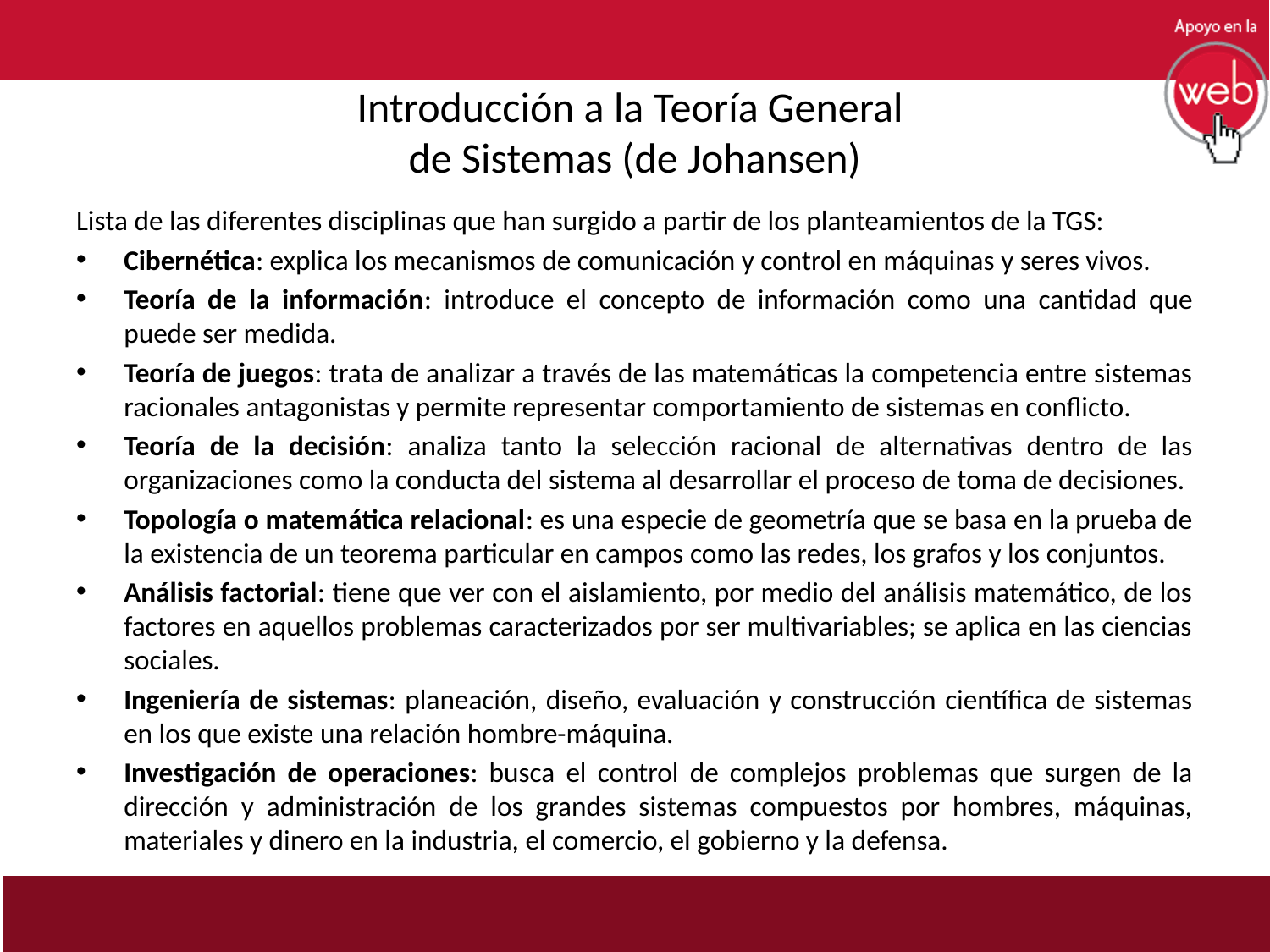

# Introducción a la Teoría General de Sistemas (de Johansen)
Lista de las diferentes disciplinas que han surgido a partir de los planteamientos de la TGS:
Cibernética: explica los mecanismos de comunicación y control en máquinas y seres vivos.
Teoría de la información: introduce el concepto de información como una cantidad que puede ser medida.
Teoría de juegos: trata de analizar a través de las matemáticas la competencia entre sistemas racionales antagonistas y permite representar comportamiento de sistemas en conflicto.
Teoría de la decisión: analiza tanto la selección racional de alternativas dentro de las organizaciones como la conducta del sistema al desarrollar el proceso de toma de decisiones.
Topología o matemática relacional: es una especie de geometría que se basa en la prueba de la existencia de un teorema particular en campos como las redes, los grafos y los conjuntos.
Análisis factorial: tiene que ver con el aislamiento, por medio del análisis matemático, de los factores en aquellos problemas caracterizados por ser multivariables; se aplica en las ciencias sociales.
Ingeniería de sistemas: planeación, diseño, evaluación y construcción científica de sistemas en los que existe una relación hombre-máquina.
Investigación de operaciones: busca el control de complejos problemas que surgen de la dirección y administración de los grandes sistemas compuestos por hombres, máquinas, materiales y dinero en la industria, el comercio, el gobierno y la defensa.